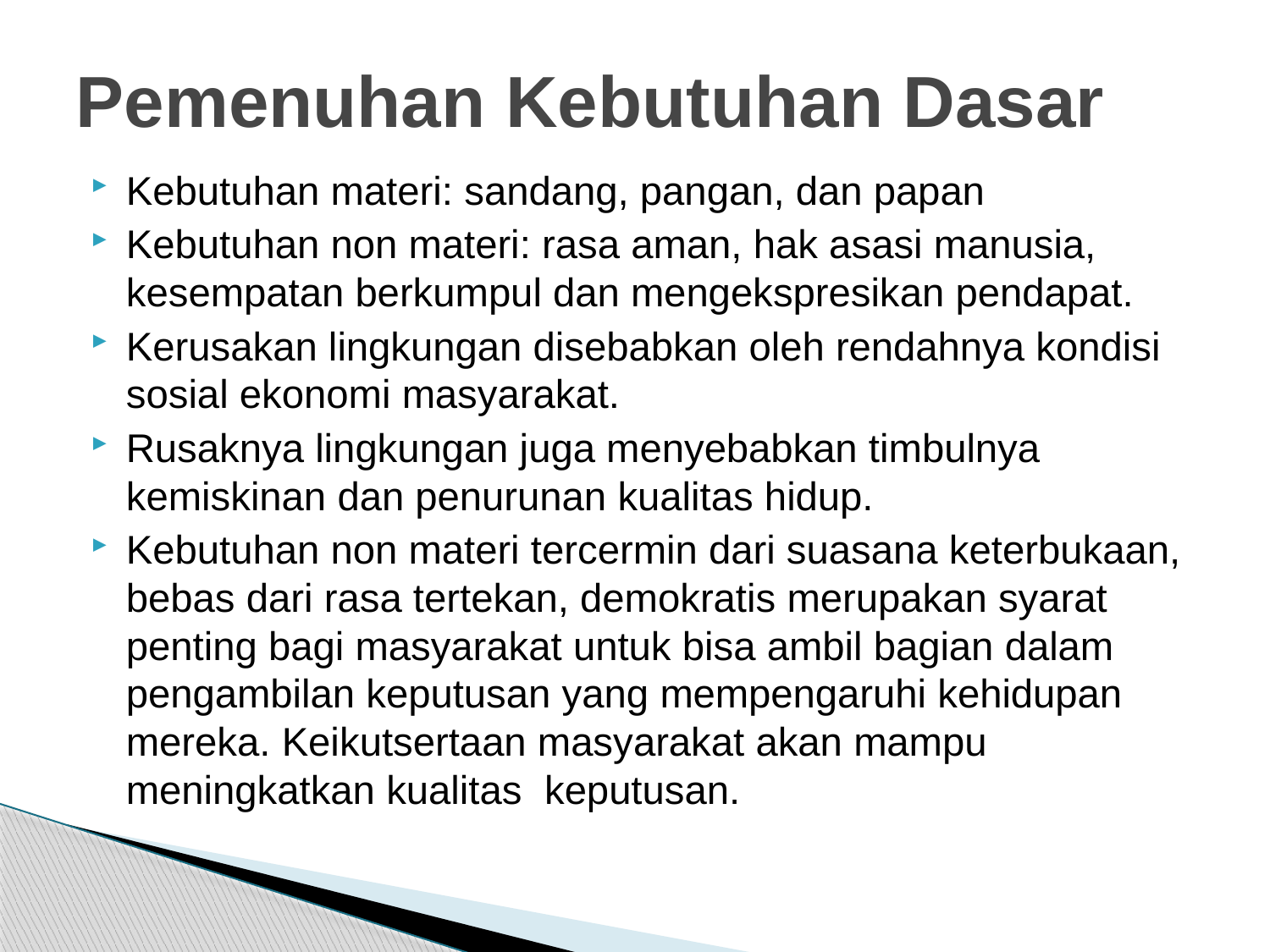

# Pemenuhan Kebutuhan Dasar
Kebutuhan materi: sandang, pangan, dan papan
Kebutuhan non materi: rasa aman, hak asasi manusia, kesempatan berkumpul dan mengekspresikan pendapat.
Kerusakan lingkungan disebabkan oleh rendahnya kondisi sosial ekonomi masyarakat.
Rusaknya lingkungan juga menyebabkan timbulnya kemiskinan dan penurunan kualitas hidup.
Kebutuhan non materi tercermin dari suasana keterbukaan, bebas dari rasa tertekan, demokratis merupakan syarat penting bagi masyarakat untuk bisa ambil bagian dalam pengambilan keputusan yang mempengaruhi kehidupan mereka. Keikutsertaan masyarakat akan mampu meningkatkan kualitas  keputusan.